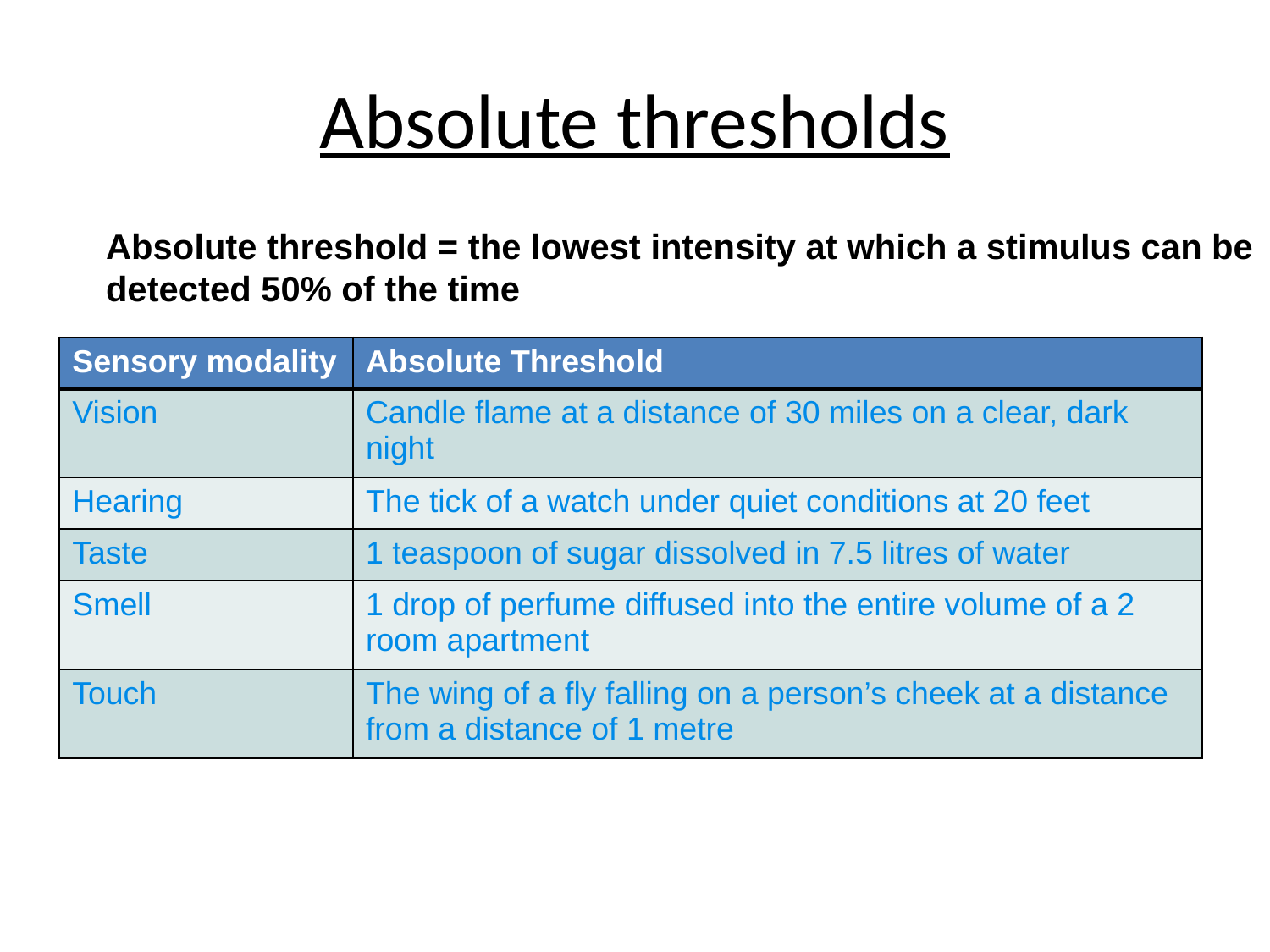

# Absolute thresholds
Absolute threshold = the lowest intensity at which a stimulus can be
detected 50% of the time
| Sensory modality | Absolute Threshold |
| --- | --- |
| Vision | Candle flame at a distance of 30 miles on a clear, dark night |
| Hearing | The tick of a watch under quiet conditions at 20 feet |
| Taste | 1 teaspoon of sugar dissolved in 7.5 litres of water |
| Smell | 1 drop of perfume diffused into the entire volume of a 2 room apartment |
| Touch | The wing of a fly falling on a person’s cheek at a distance from a distance of 1 metre |